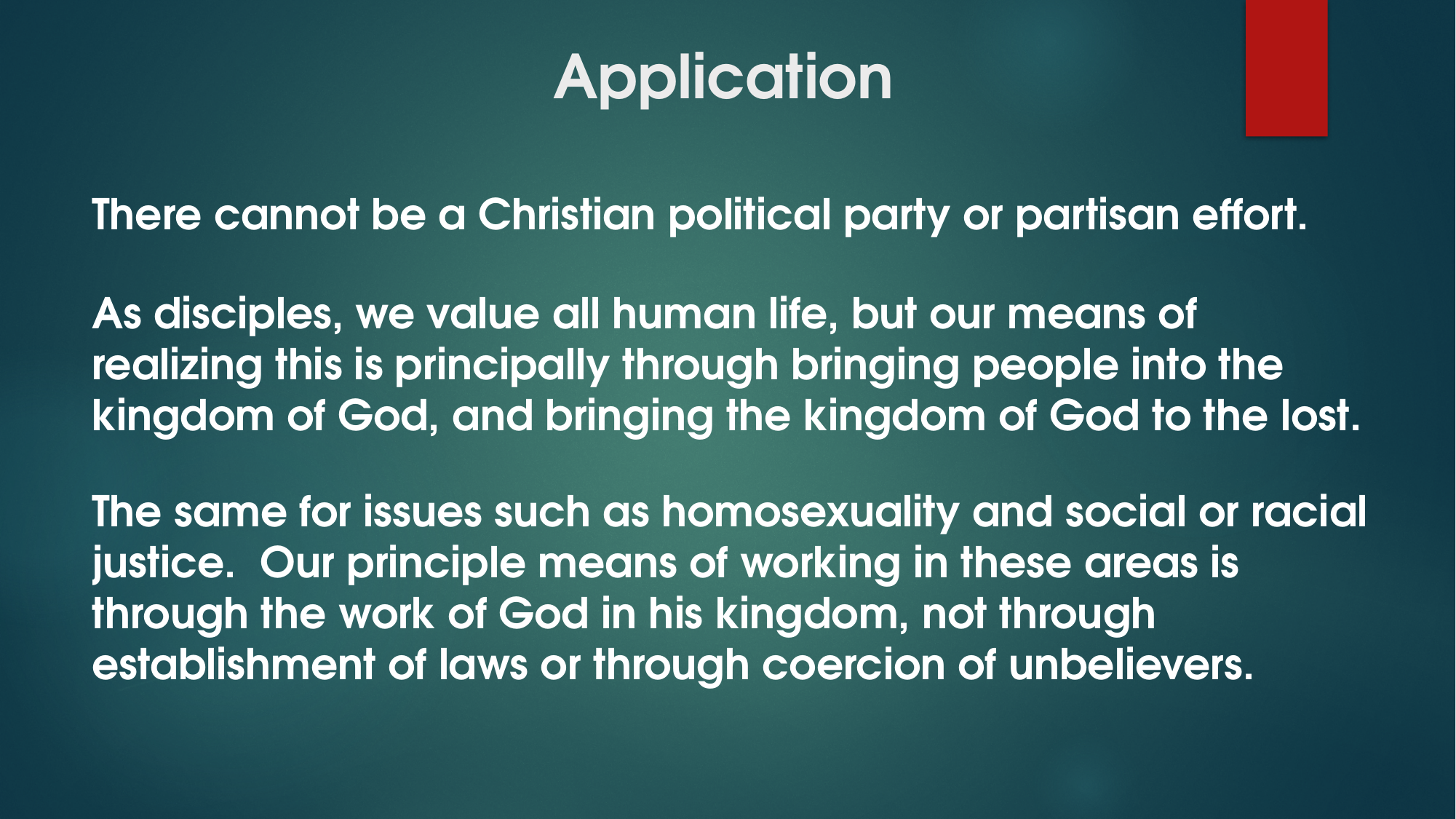

# Application
There cannot be a Christian political party or partisan effort.

As disciples, we value all human life, but our means of realizing this is principally through bringing people into the kingdom of God, and bringing the kingdom of God to the lost.

The same for issues such as homosexuality and social or racial justice.  Our principle means of working in these areas is through the work of God in his kingdom, not through establishment of laws or through coercion of unbelievers.